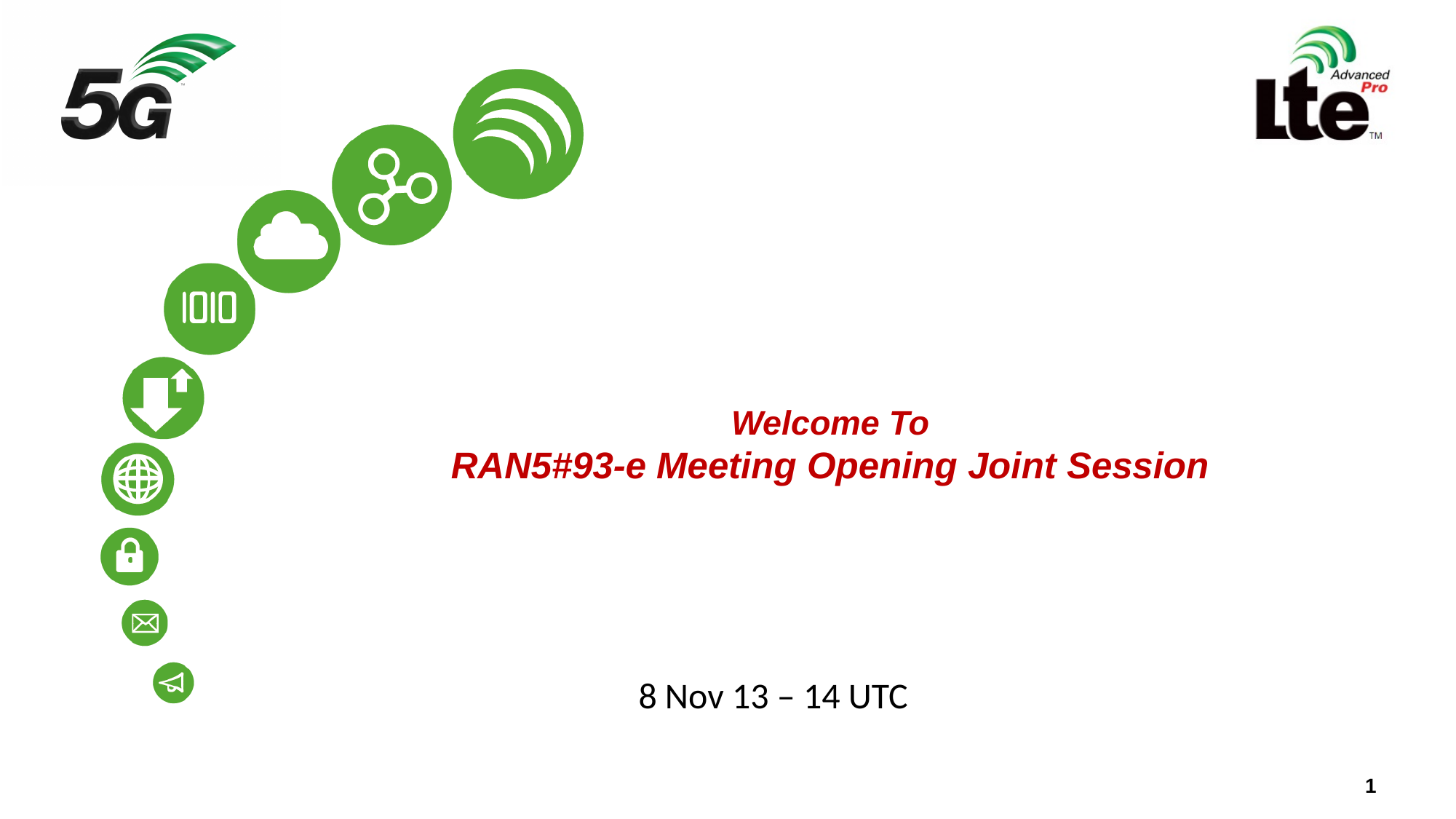

# Welcome To RAN5#93-e Meeting Opening Joint Session

8 Nov 13 – 14 UTC